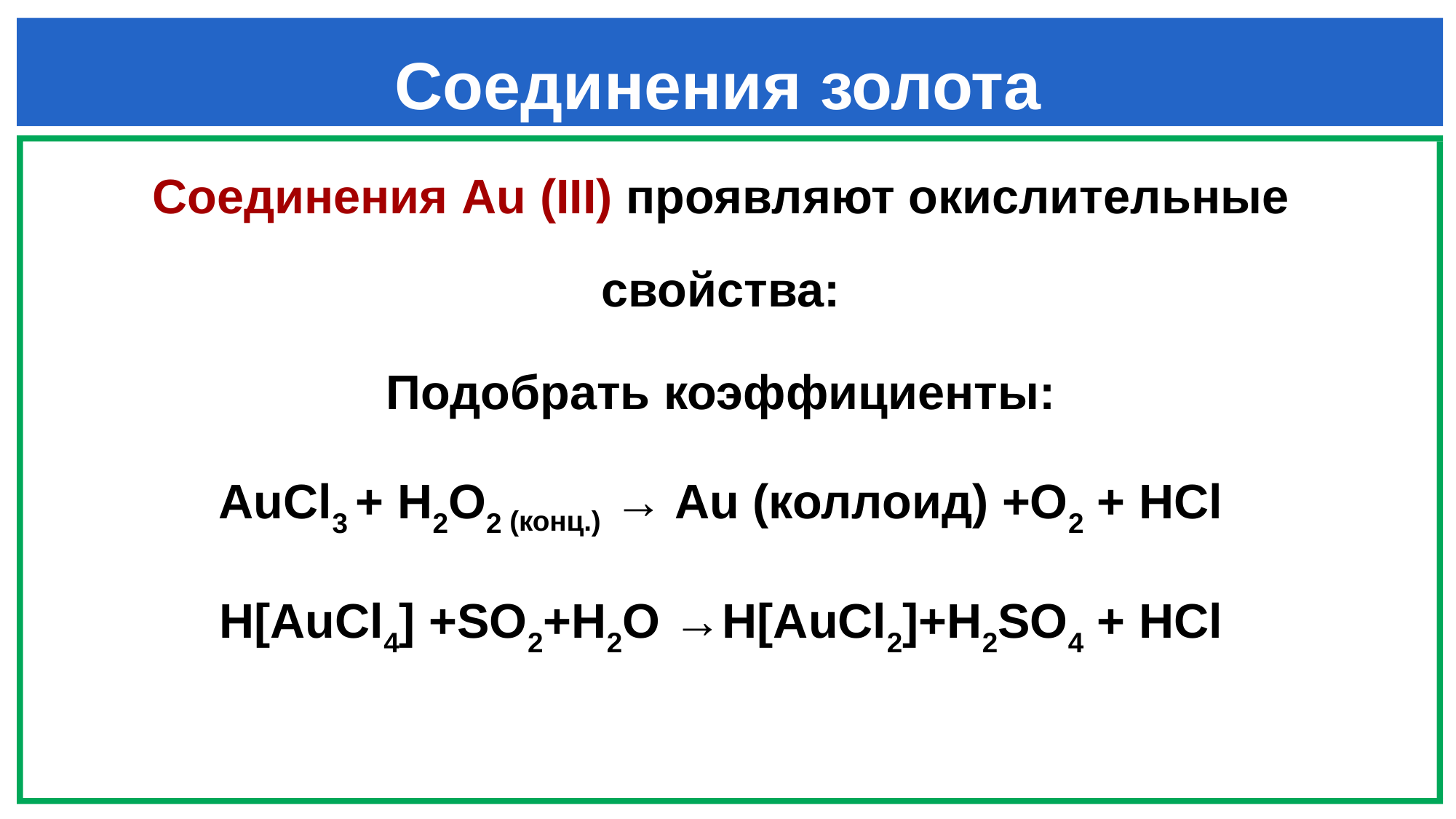

# Соединения золота

Соединения Au (III) проявляют окислительные свойства:
Подобрать коэффициенты:
AuCl3 + H2O2 (конц.) → Au (коллоид) +O2 + HCl
H[AuCl4] +SO2+H2O →H[AuCl2]+H2SO4 + HCl